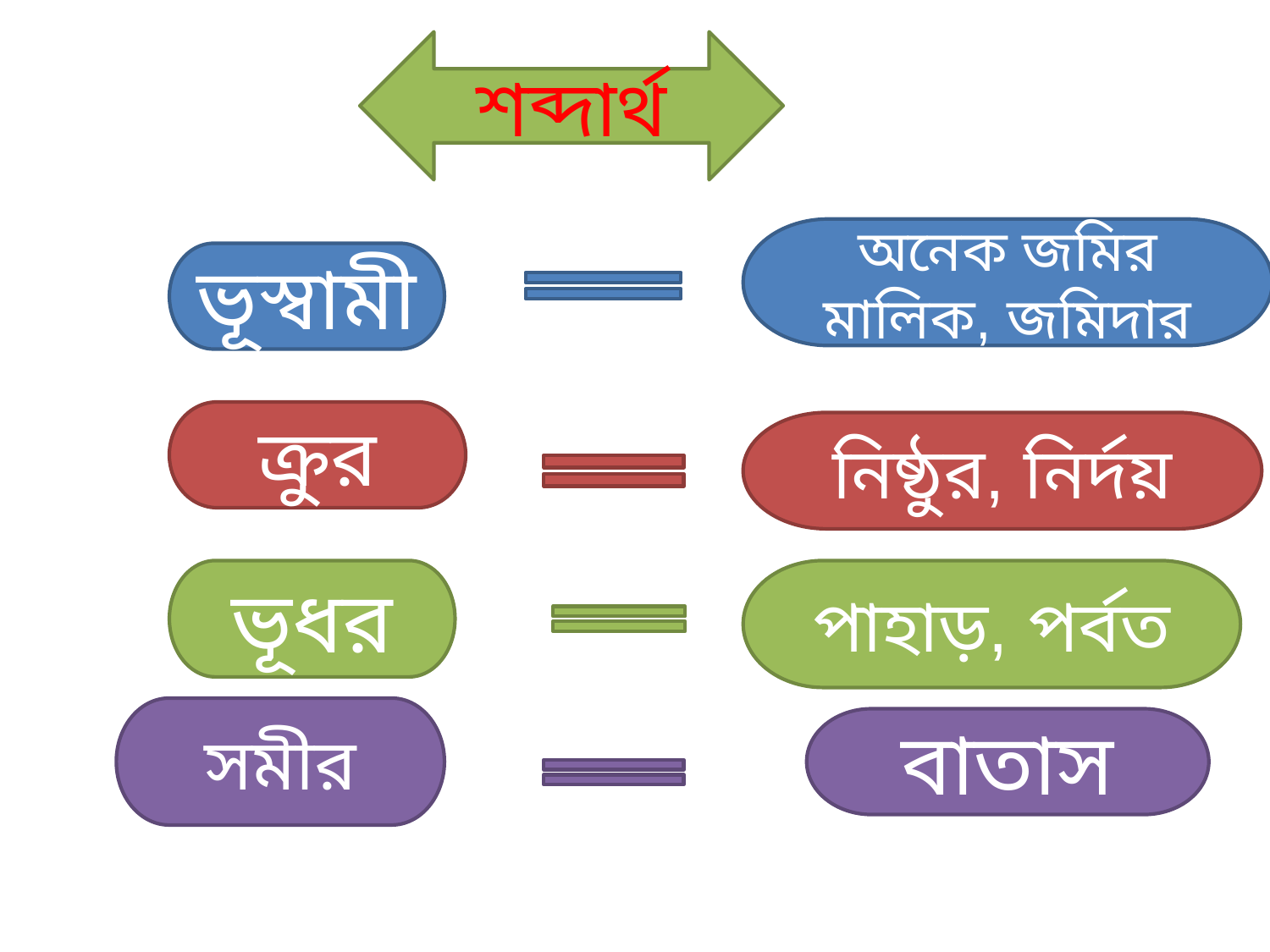

শব্দার্থ
অনেক জমির মালিক, জমিদার
ভূস্বামী

ক্রুর
নিষ্ঠুর, নির্দয়

ভূধর
পাহাড়, পর্বত

সমীর
বাতাস